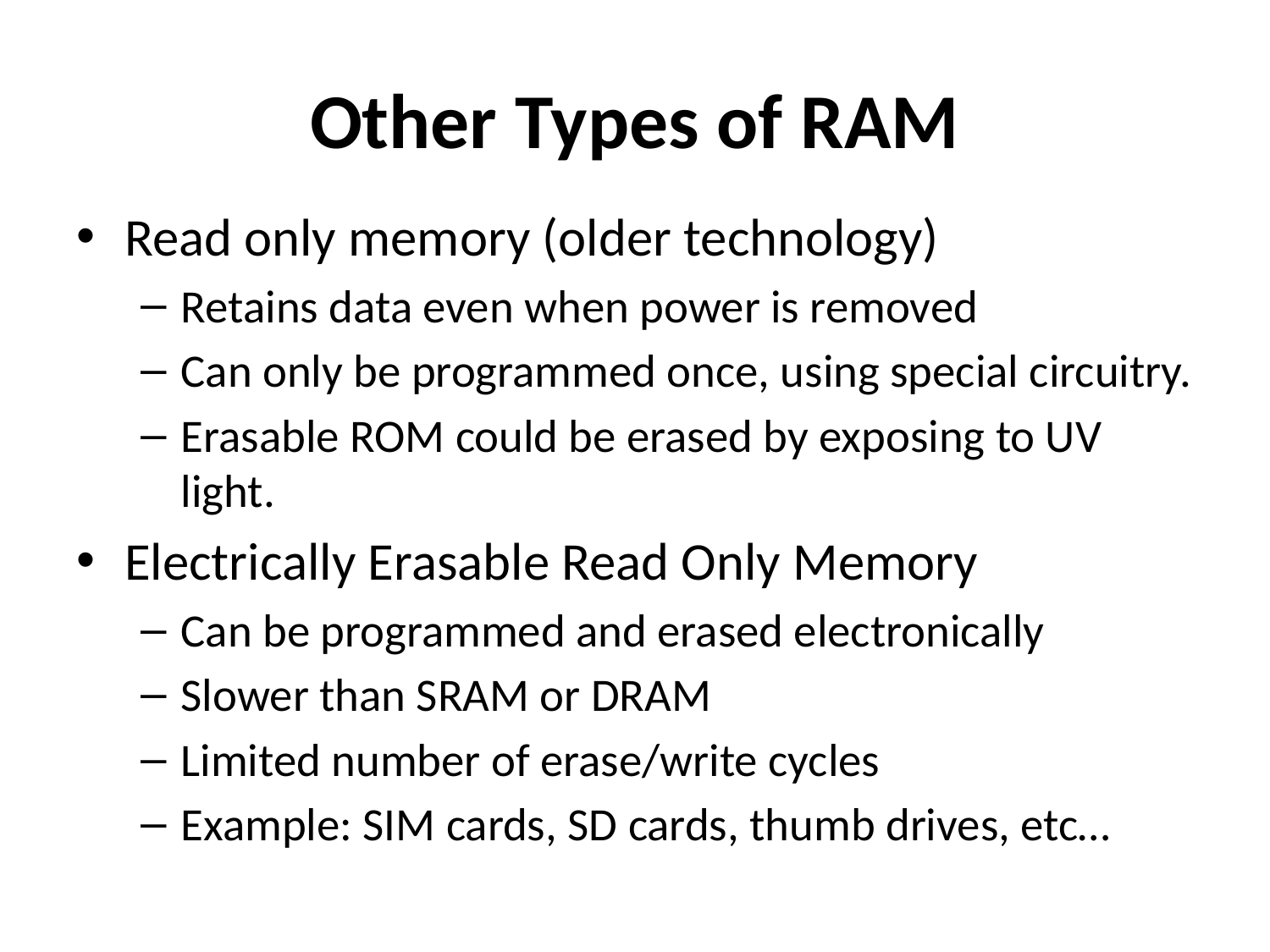

# Other Types of RAM
Read only memory (older technology)
Retains data even when power is removed
Can only be programmed once, using special circuitry.
Erasable ROM could be erased by exposing to UV light.
Electrically Erasable Read Only Memory
Can be programmed and erased electronically
Slower than SRAM or DRAM
Limited number of erase/write cycles
Example: SIM cards, SD cards, thumb drives, etc…